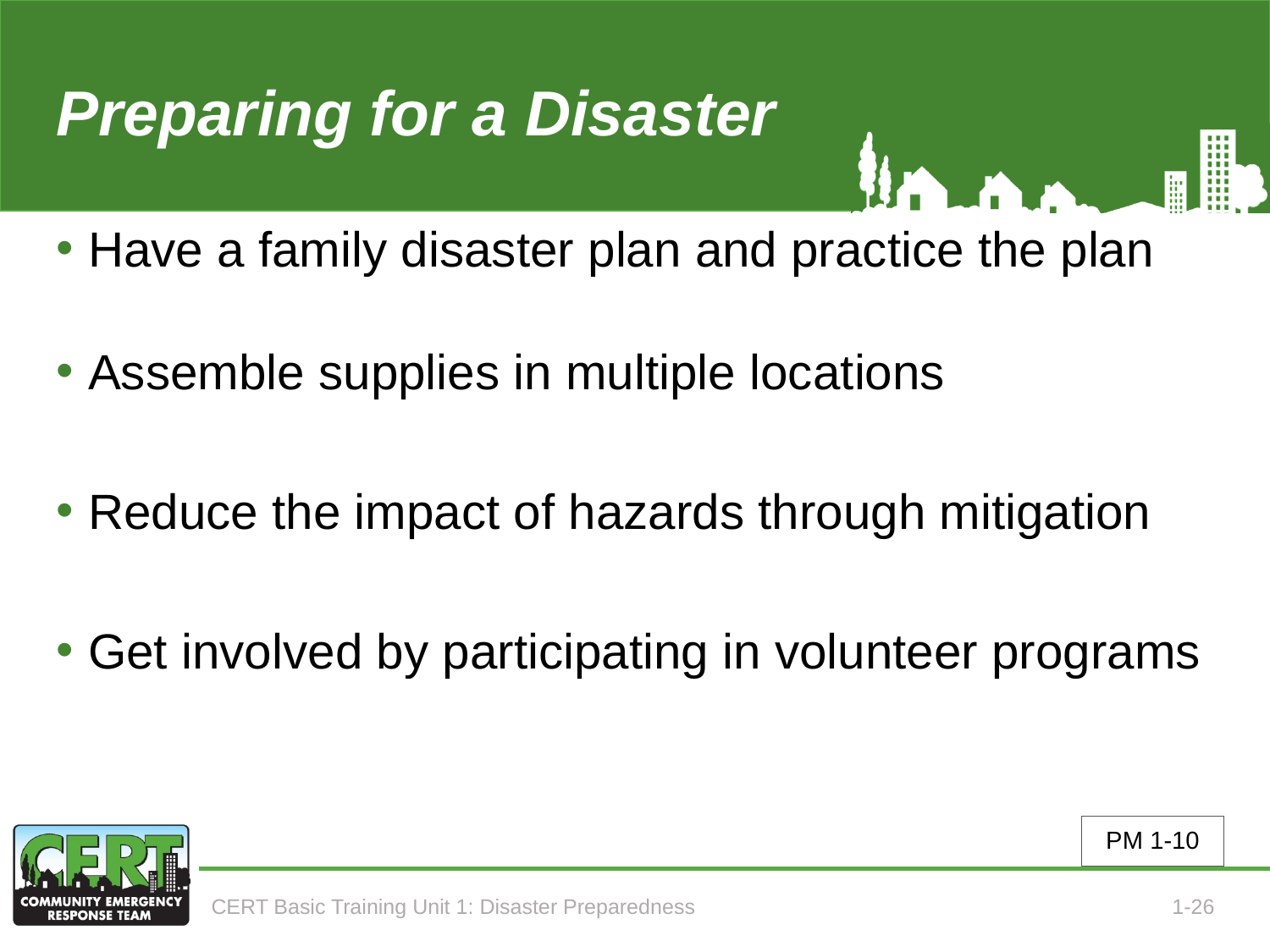

# Preparing for a Disaster((2 of 2)
Have a family disaster plan and practice the plan

Assemble supplies in multiple locations

Reduce the impact of hazards through mitigation

Get involved by participating in volunteer programs
PM 1-10
CERT Basic Training Unit 1: Disaster Preparedness
1-26